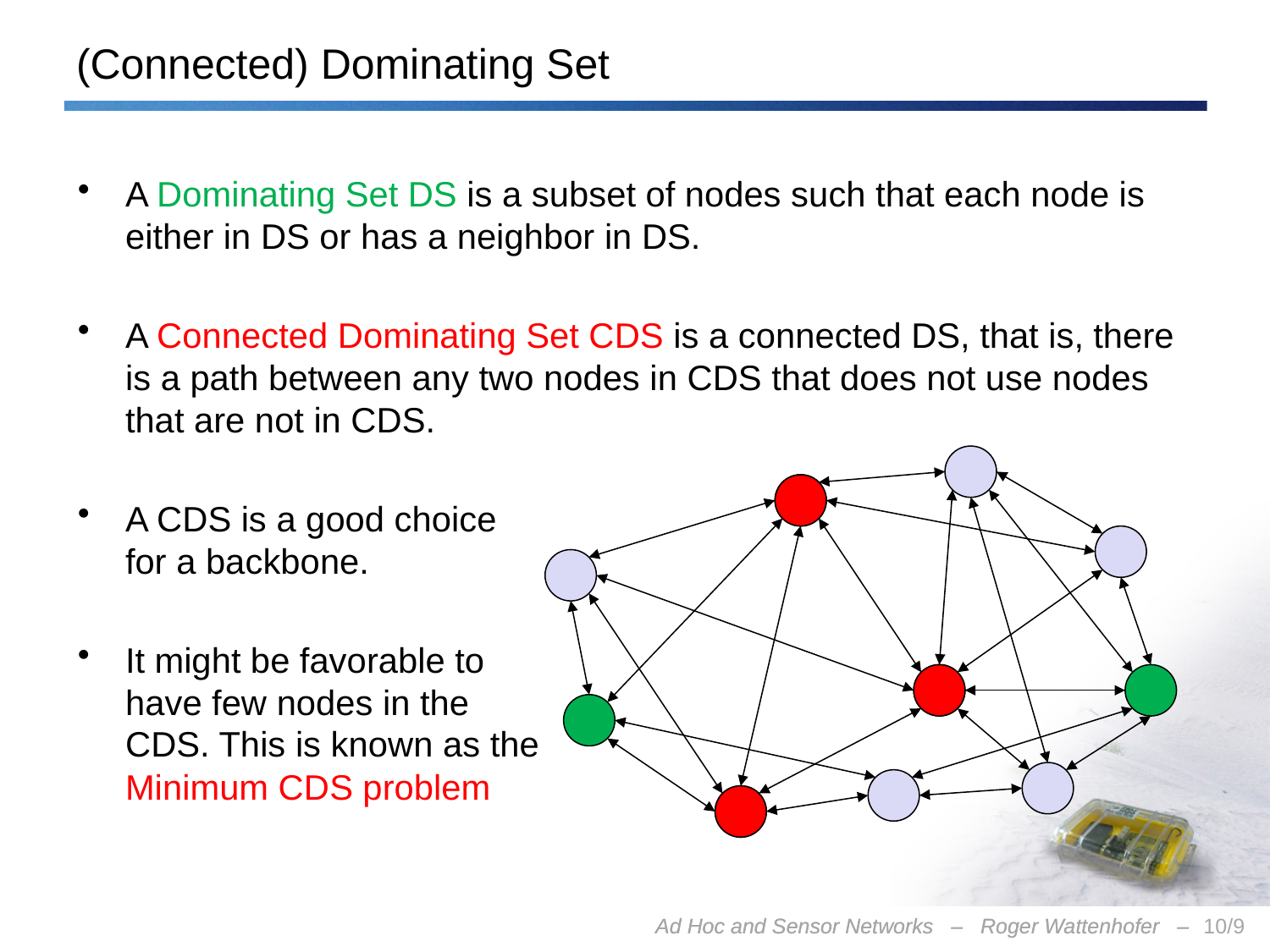

# (Connected) Dominating Set

A Dominating Set DS is a subset of nodes such that each node is either in DS or has a neighbor in DS.

A Connected Dominating Set CDS is a connected DS, that is, there is a path between any two nodes in CDS that does not use nodes that are not in CDS.

A CDS is a good choice
for a backbone.

It might be favorable to
have few nodes in the
CDS. This is known as the
Minimum CDS problem